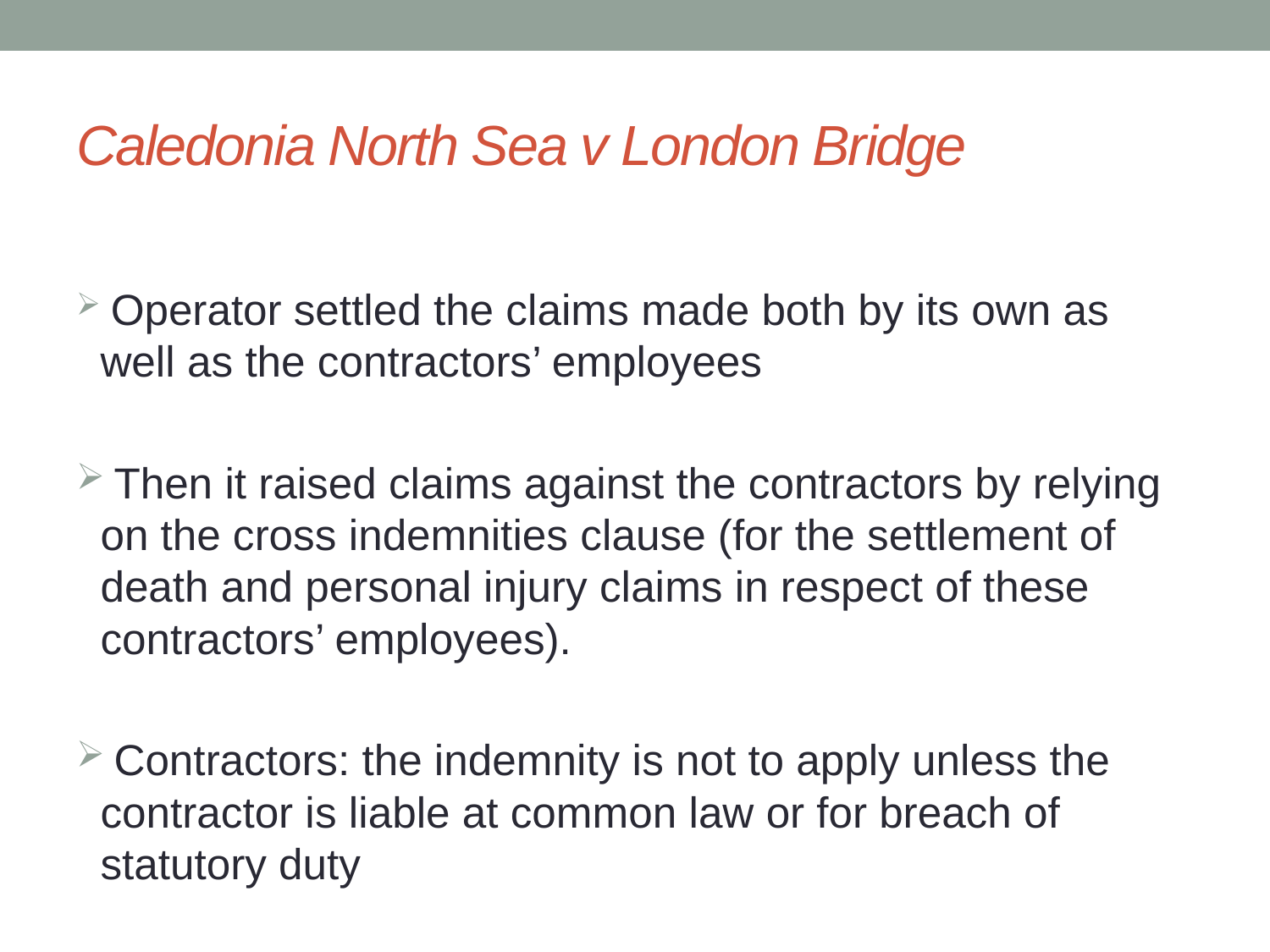

# Caledonia North Sea v London Bridge

 Operator settled the claims made both by its own as well as the contractors’ employees

 Then it raised claims against the contractors by relying on the cross indemnities clause (for the settlement of death and personal injury claims in respect of these contractors’ employees).

 Contractors: the indemnity is not to apply unless the contractor is liable at common law or for breach of statutory duty